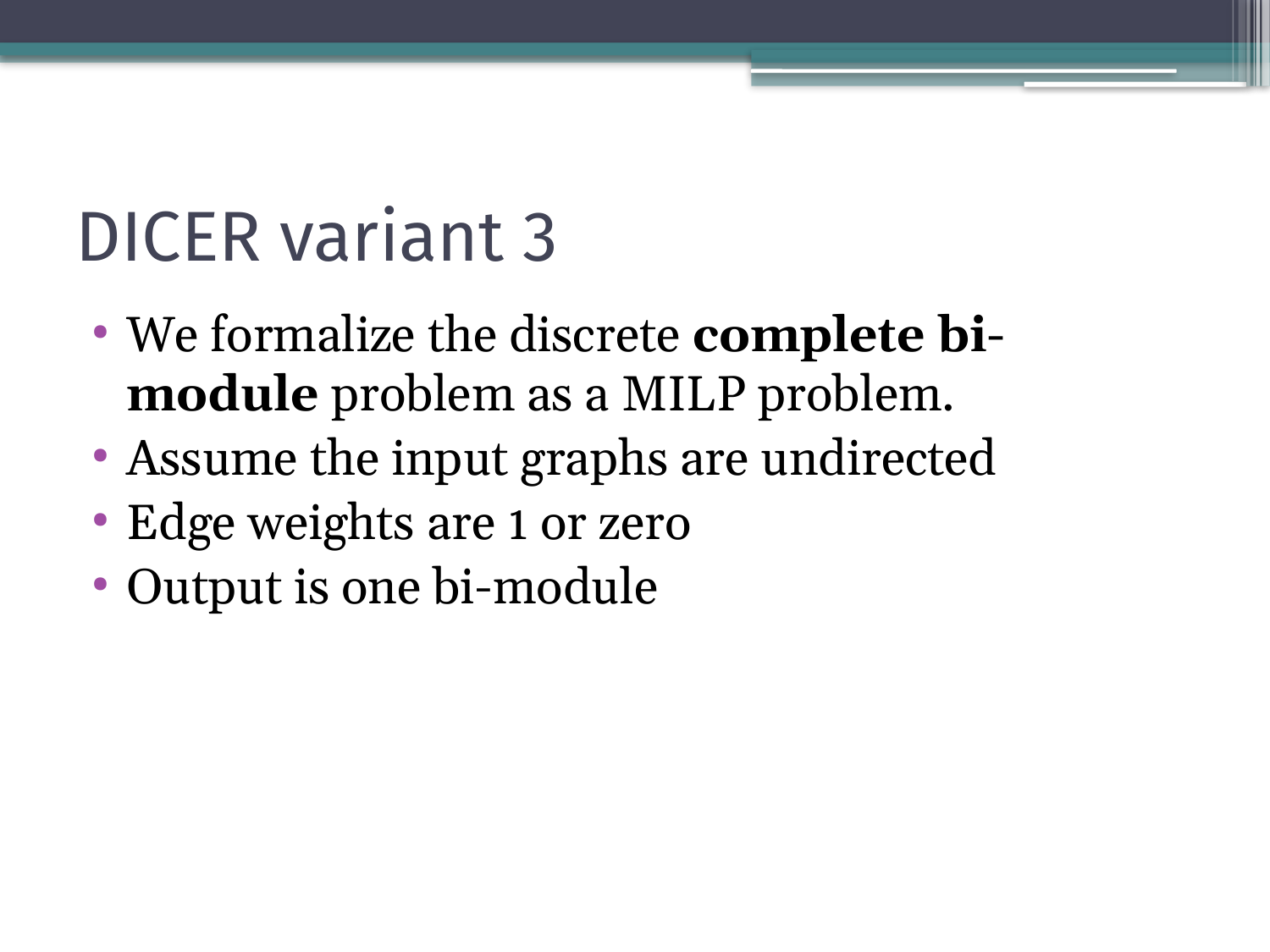

# DICER variant 3
We formalize the discrete complete bi-module problem as a MILP problem.
Assume the input graphs are undirected
Edge weights are 1 or zero
Output is one bi-module